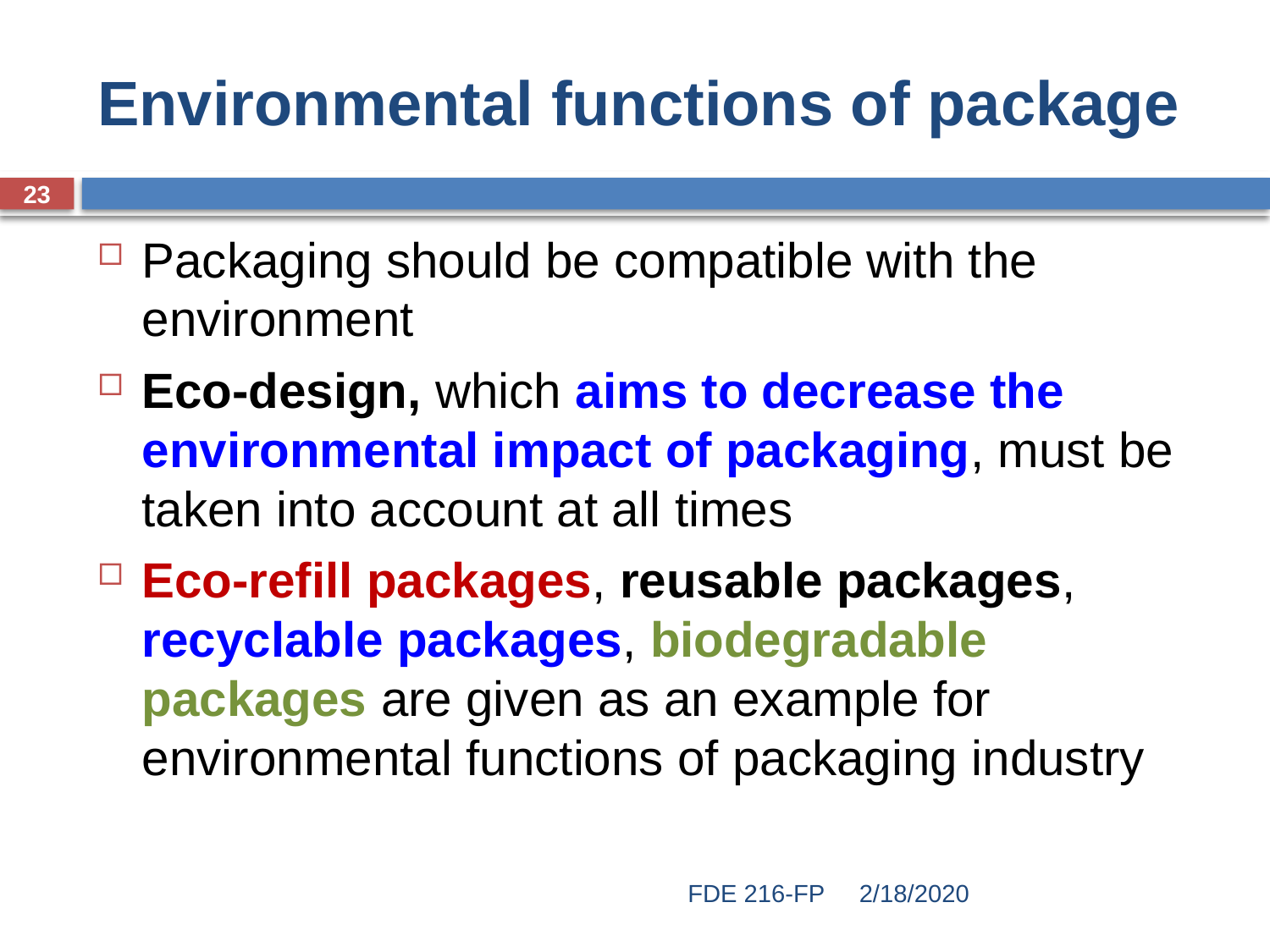

# Environmental functions of package
23
Packaging should be compatible with the environment
Eco-design, which aims to decrease the environmental impact of packaging, must be taken into account at all times
Eco-refill packages, reusable packages, recyclable packages, biodegradable packages are given as an example for environmental functions of packaging industry
FDE 216-FP
2/18/2020